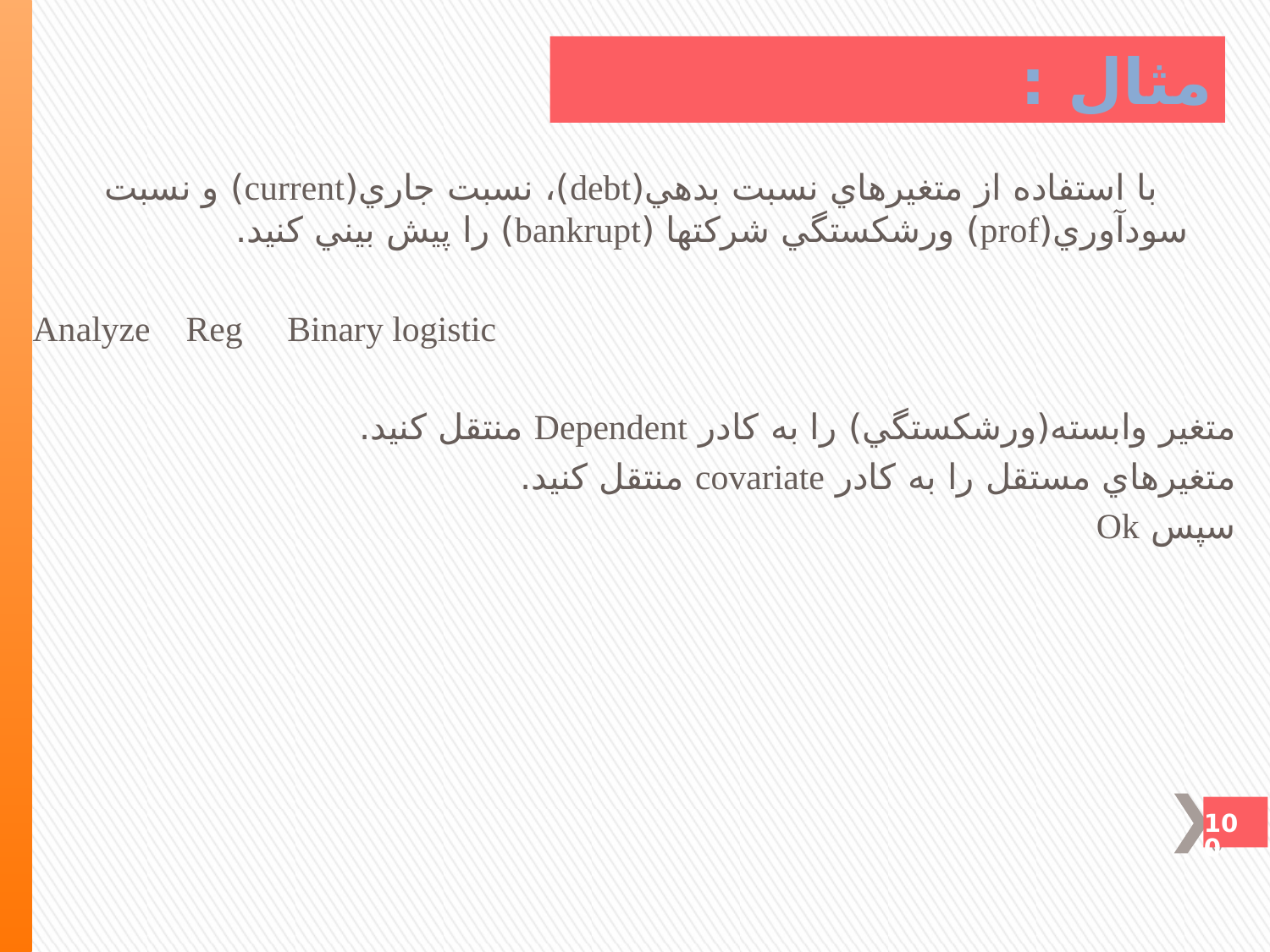

مثال :
       با استفاده از متغيرهاي نسبت بدهي(debt)، نسبت جاري(current) و نسبت سودآوري(prof) ورشكستگي شركتها (bankrupt) را پيش بيني كنيد.

Analyze    Reg     Binary logistic

متغير وابسته(ورشكستگي) را به كادر Dependent منتقل كنيد.
متغيرهاي مستقل را به كادر covariate منتقل كنيد.
سپس Ok

100
100